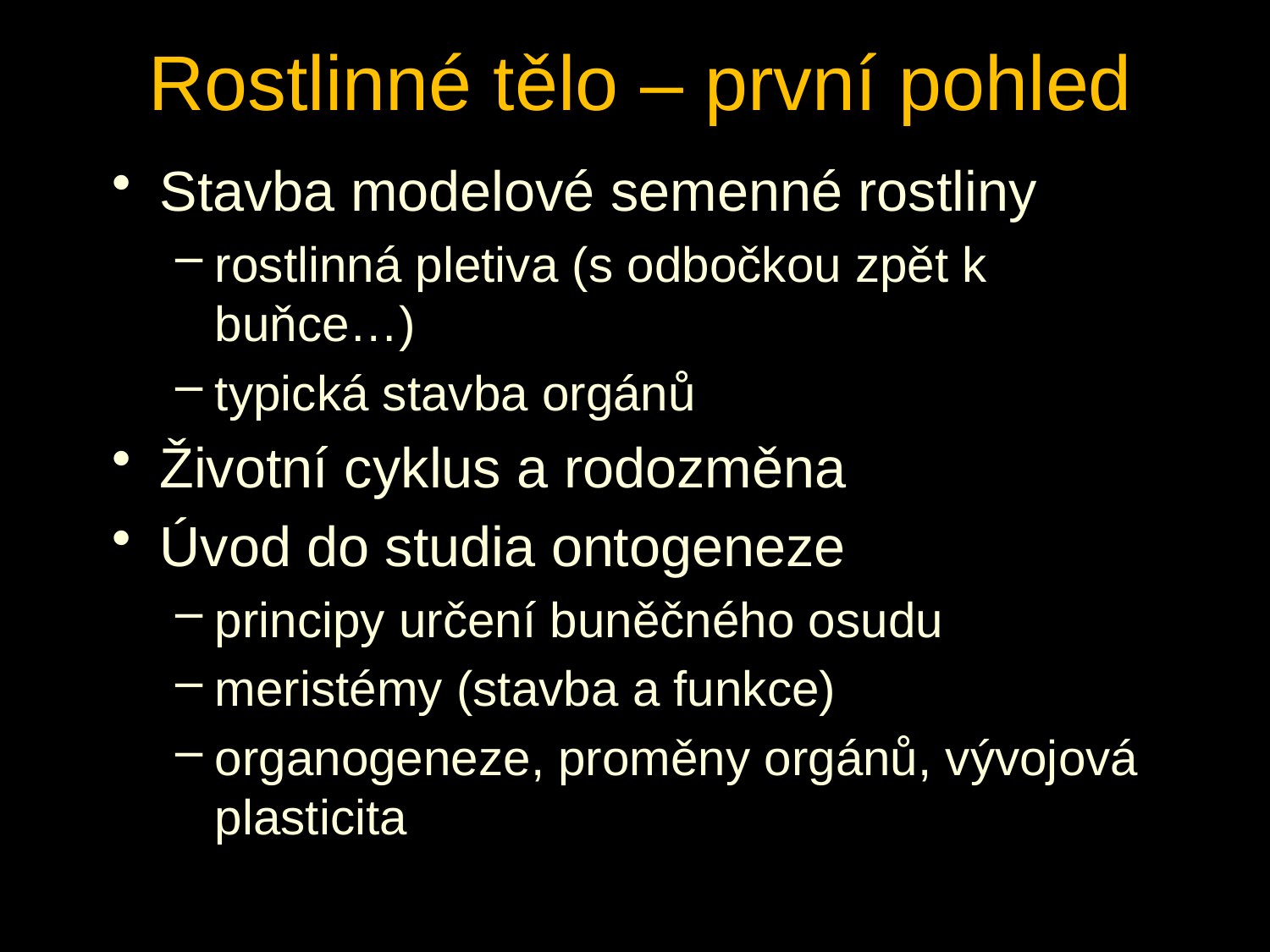

# Rostlinné tělo – první pohled
Stavba modelové semenné rostliny
rostlinná pletiva (s odbočkou zpět k buňce…)
typická stavba orgánů
Životní cyklus a rodozměna
Úvod do studia ontogeneze
principy určení buněčného osudu
meristémy (stavba a funkce)
organogeneze, proměny orgánů, vývojová plasticita